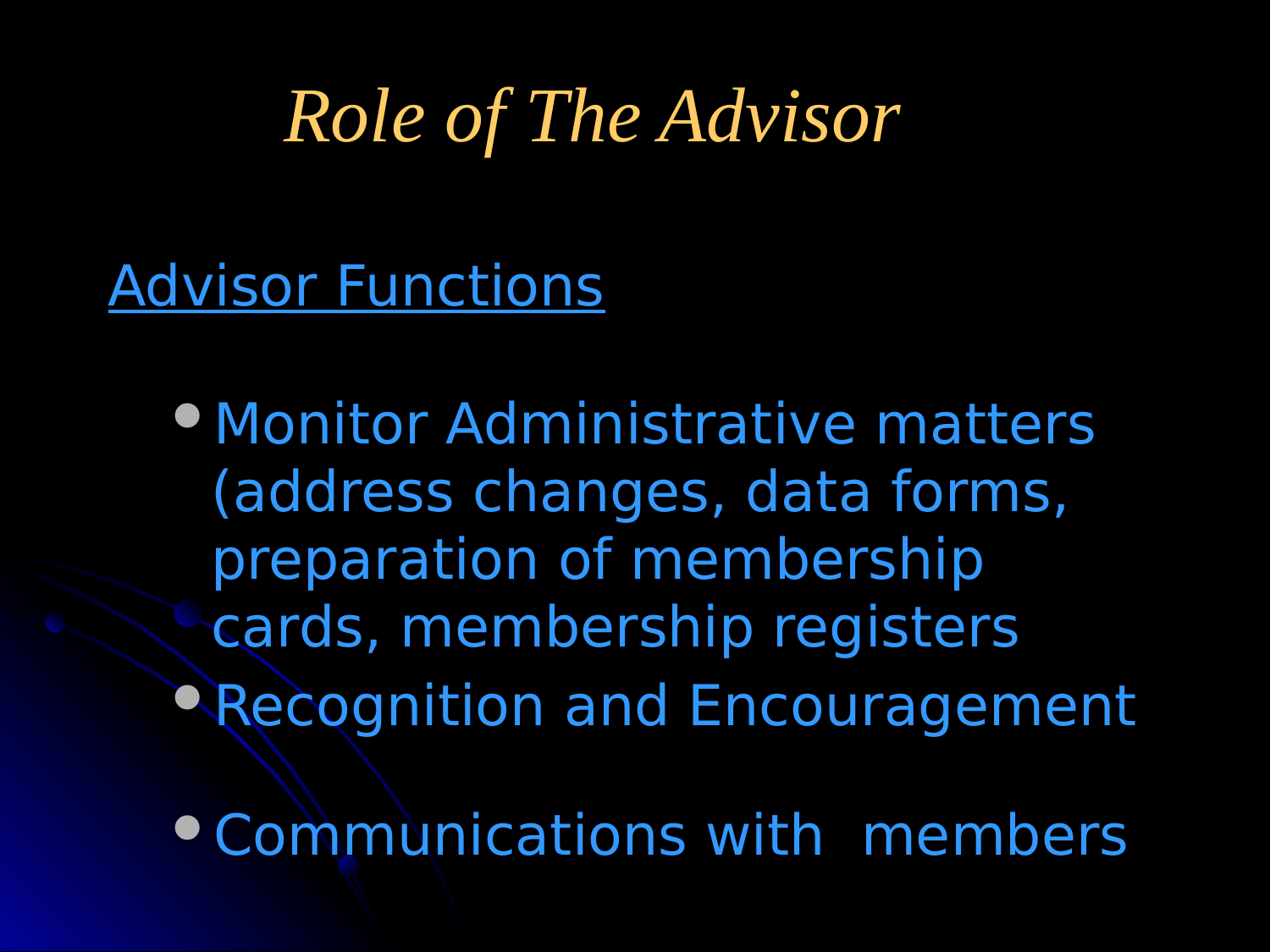

# Role of The Advisor
Advisor Functions

Monitor Administrative matters (address changes, data forms, preparation of membership cards, membership registers
Recognition and Encouragement
Communications with  members